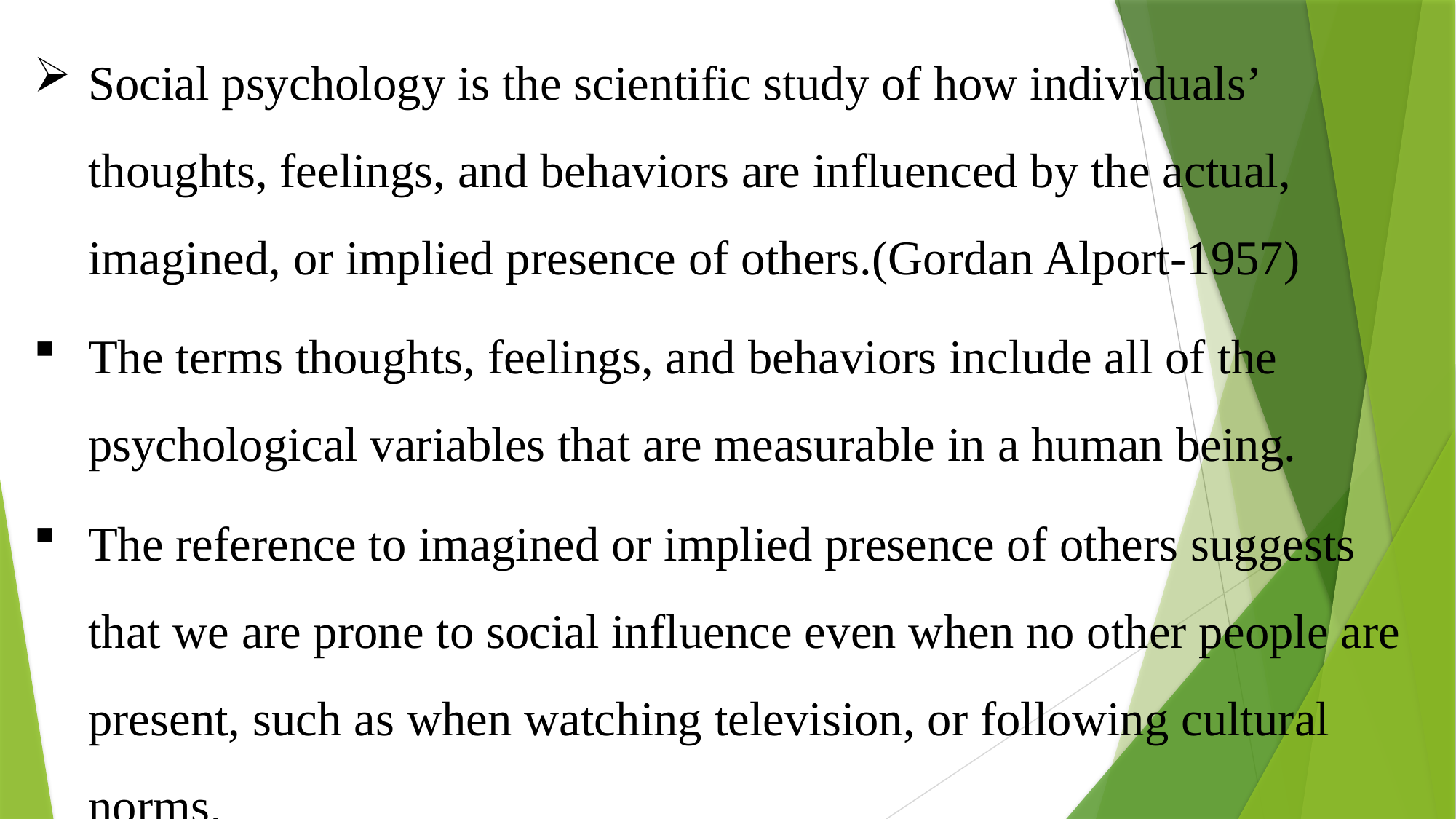

Social psychology is the scientific study of how individuals’ thoughts, feelings, and behaviors are influenced by the actual, imagined, or implied presence of others.(Gordan Alport-1957)
The terms thoughts, feelings, and behaviors include all of the psychological variables that are measurable in a human being.
The reference to imagined or implied presence of others suggests that we are prone to social influence even when no other people are present, such as when watching television, or following cultural norms.